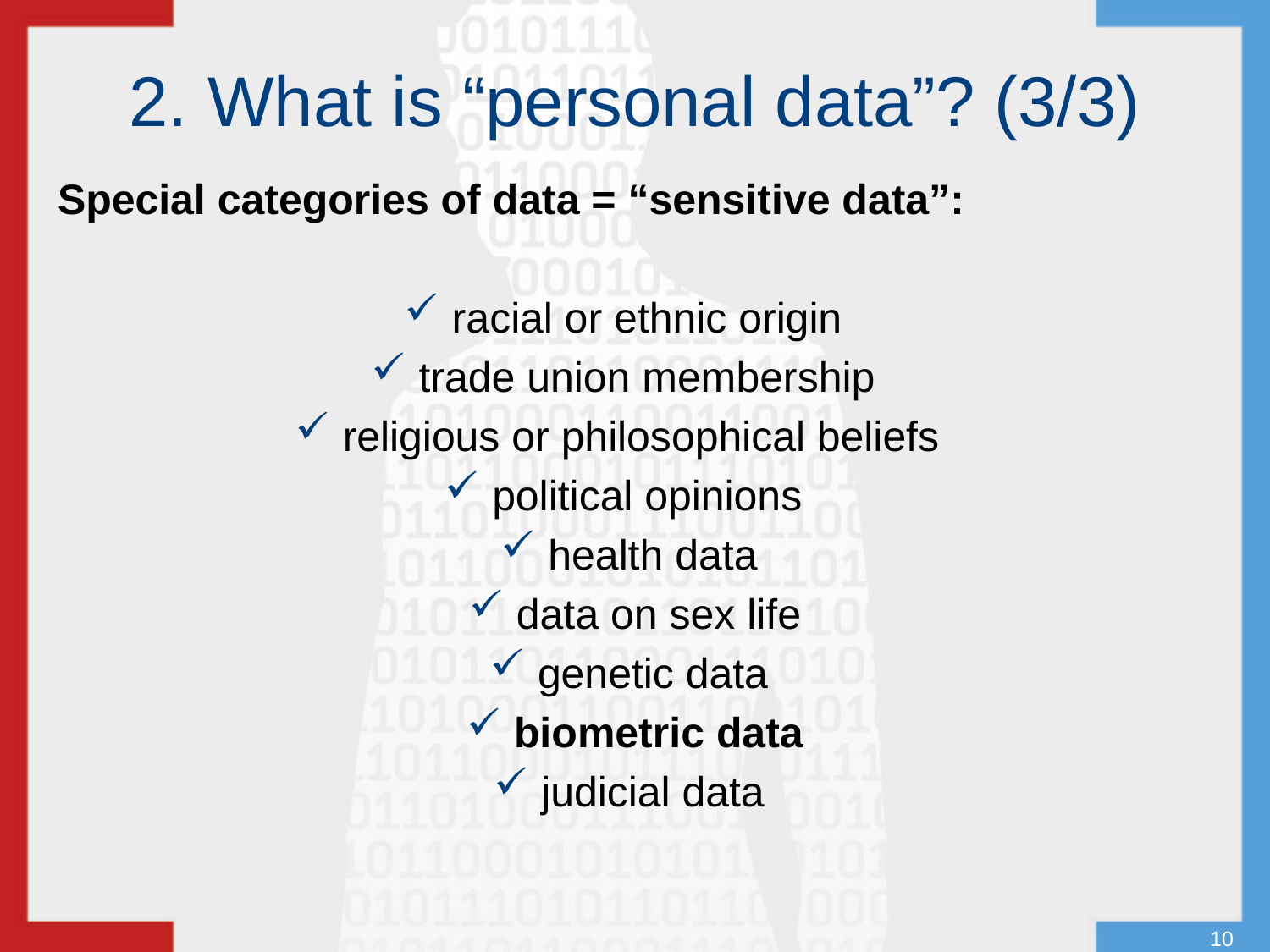

# 2. What is “personal data”? (3/3)
Special categories of data = “sensitive data”:

racial or ethnic origin
trade union membership
religious or philosophical beliefs
political opinions
health data
data on sex life
genetic data
biometric data
judicial data

10